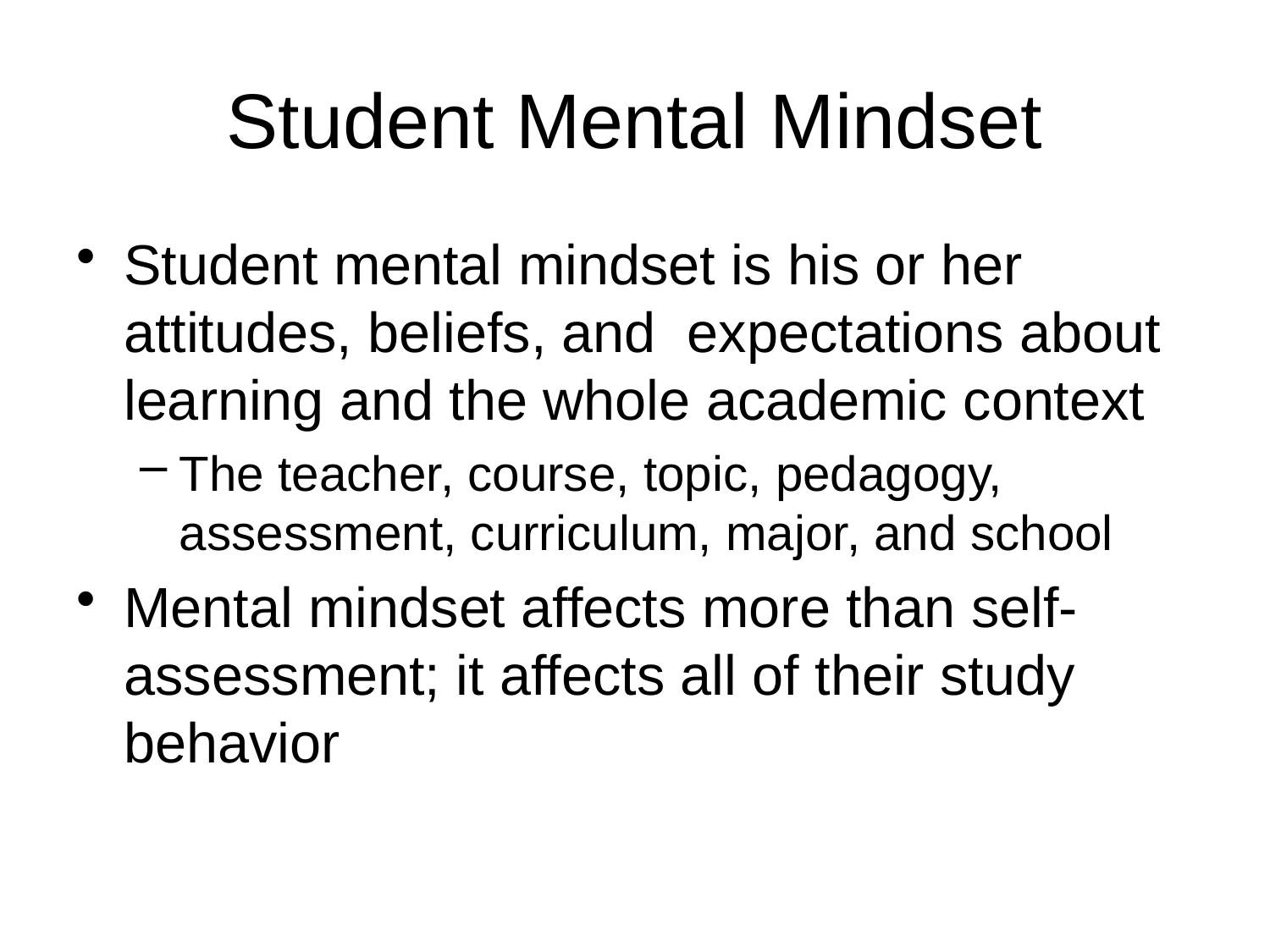

# Student Mental Mindset
Student mental mindset is his or her attitudes, beliefs, and  expectations about learning and the whole academic context
The teacher, course, topic, pedagogy, assessment, curriculum, major, and school
Mental mindset affects more than self-assessment; it affects all of their study behavior